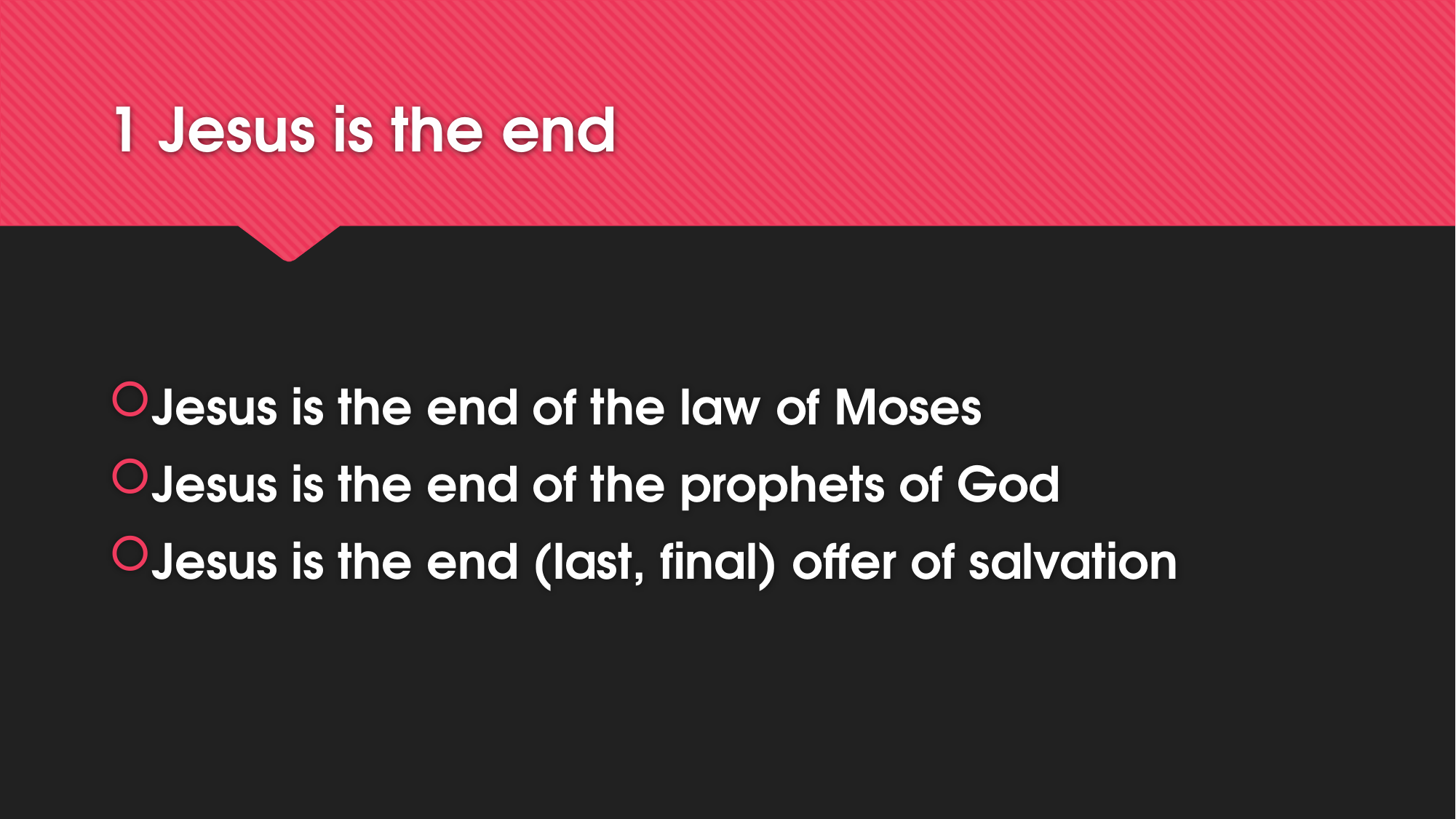

# 1 Jesus is the end
Jesus is the end of the law of Moses
Jesus is the end of the prophets of God
Jesus is the end (last, final) offer of salvation